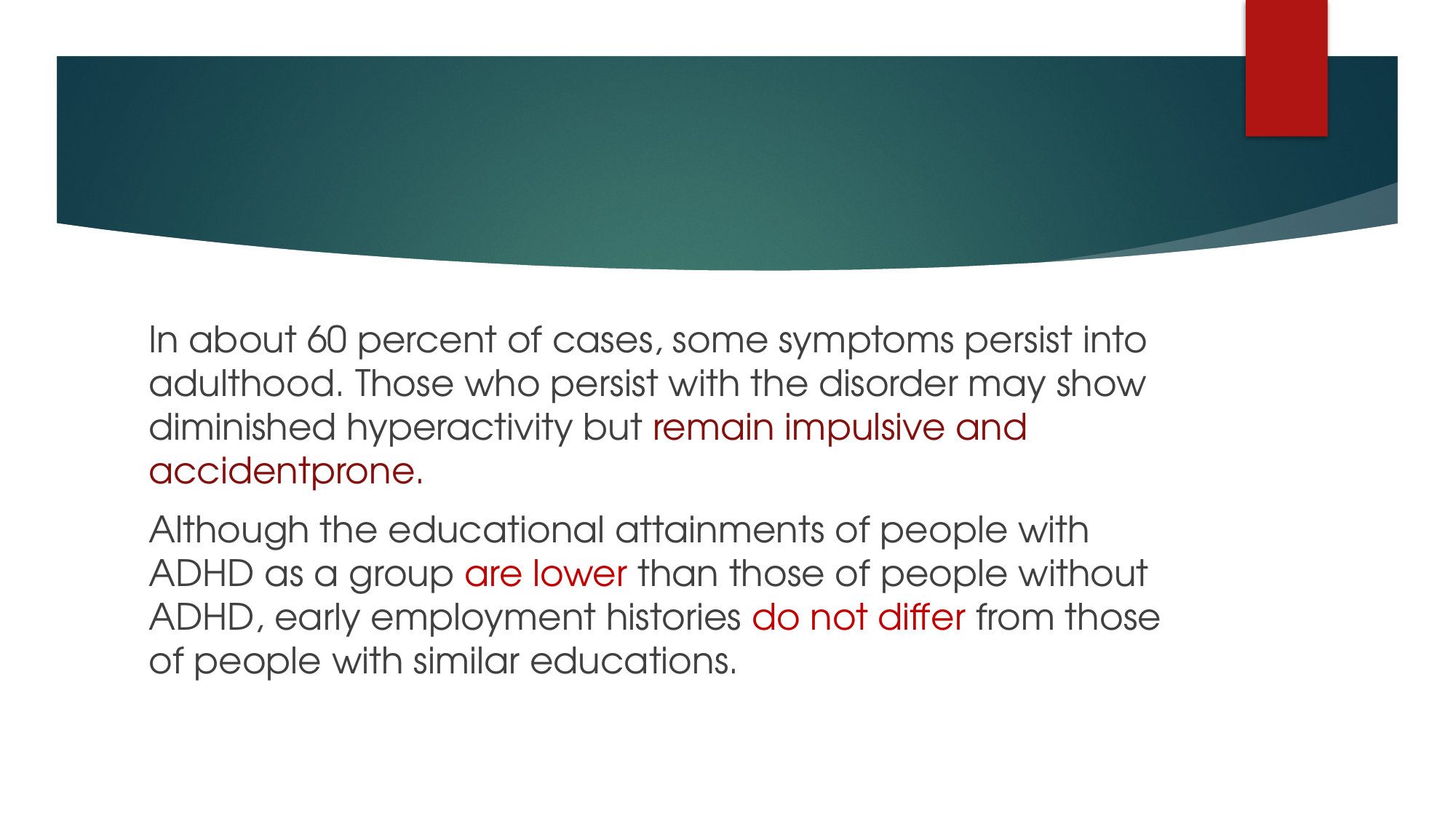

#
In about 60 percent of cases, some symptoms persist into adulthood. Those who persist with the disorder may show diminished hyperactivity but remain impulsive and accidentprone.
Although the educational attainments of people with ADHD as a group are lower than those of people without ADHD, early employment histories do not differ from those of people with similar educations.